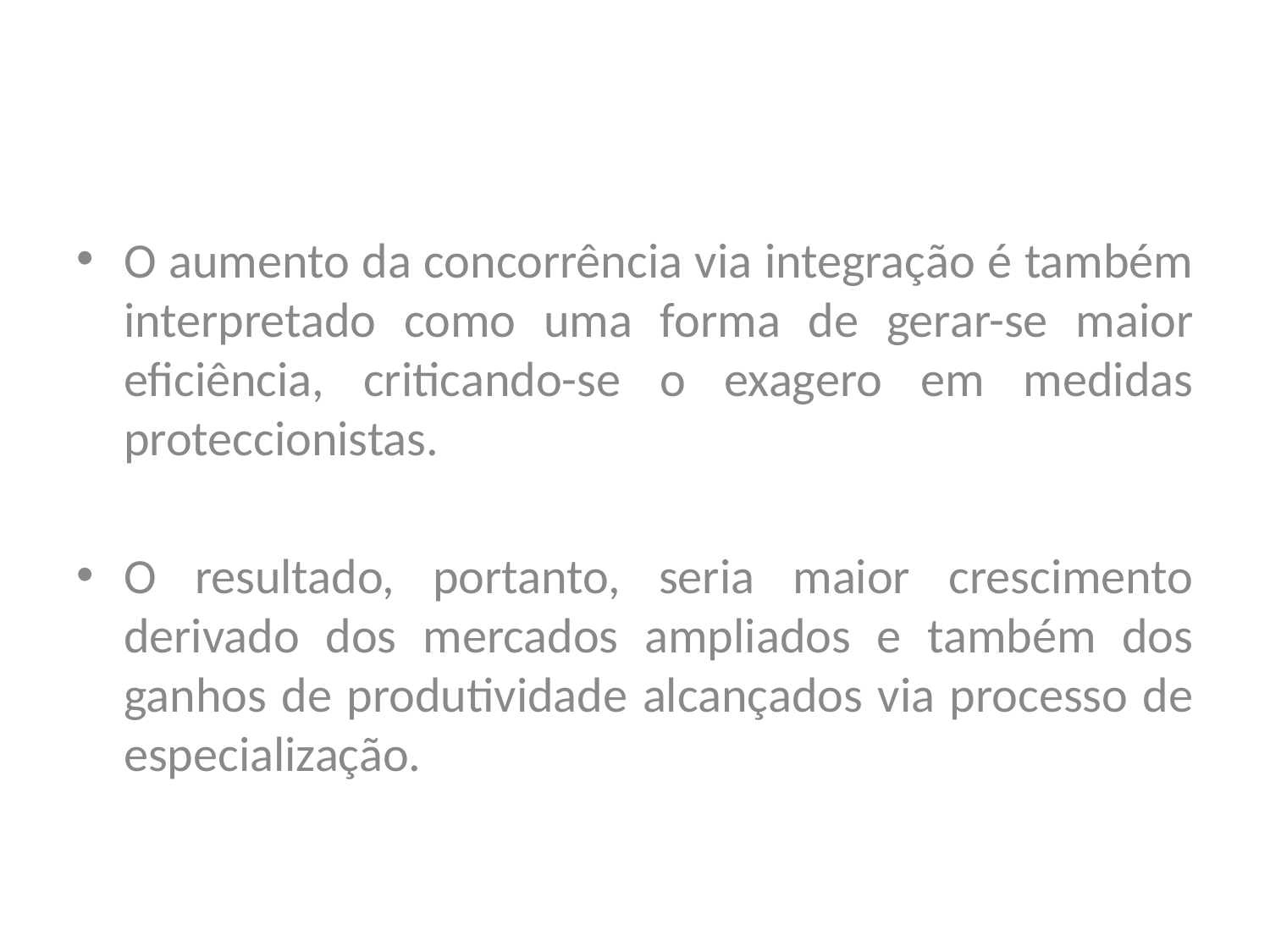

O aumento da concorrência via integração é também interpretado como uma forma de gerar-se maior eficiência, criticando-se o exagero em medidas proteccionistas.

O resultado, portanto, seria maior crescimento derivado dos mercados ampliados e também dos ganhos de produtividade alcançados via processo de especialização.